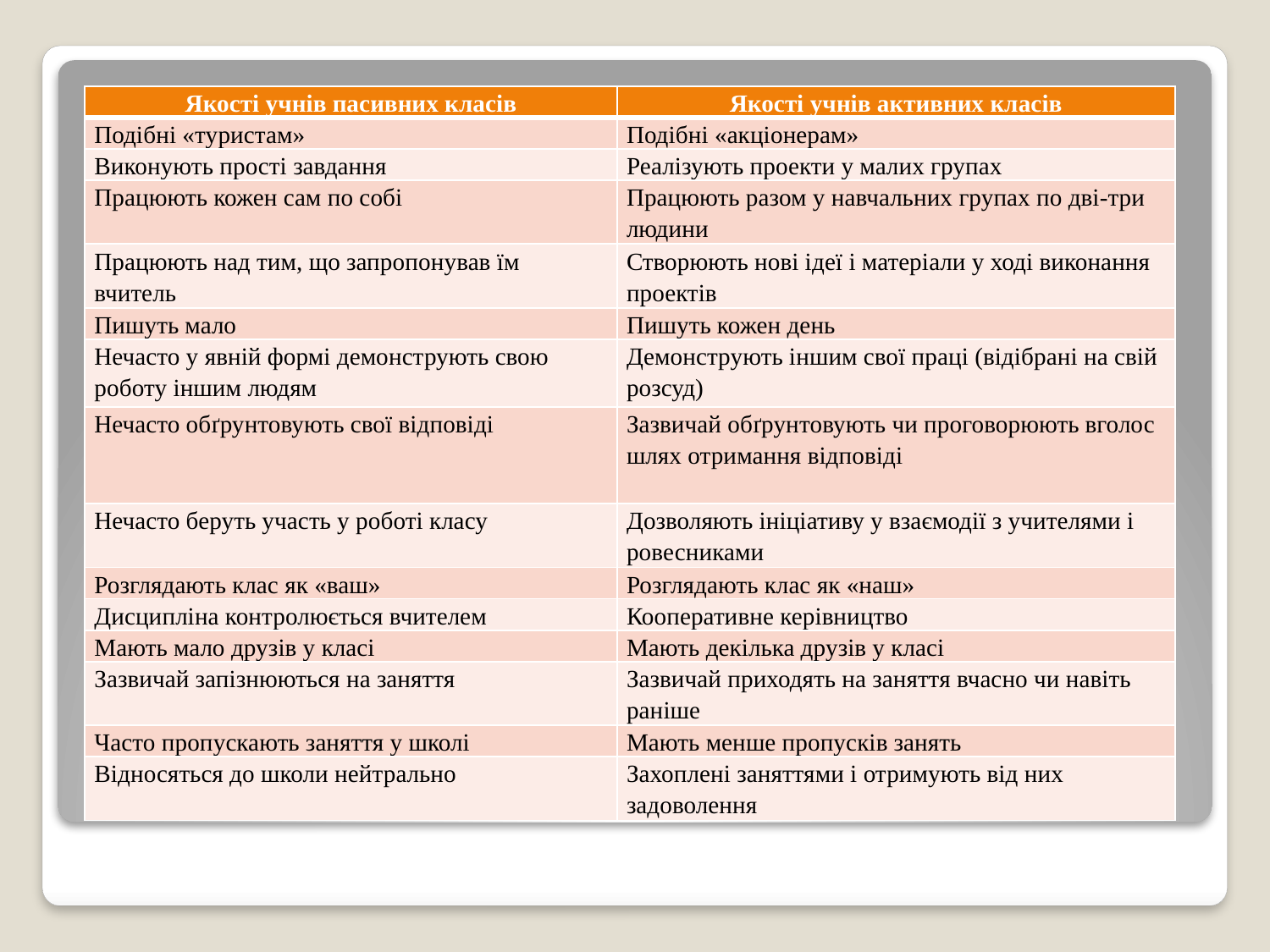

| Якості учнів пасивних класів | Якості учнів активних класів |
| --- | --- |
| Подібні «туристам» | Подібні «акціонерам» |
| Виконують прості завдання | Реалізують проекти у малих групах |
| Працюють кожен сам по собі | Працюють разом у навчальних групах по дві-три людини |
| Працюють над тим, що запропонував їм вчитель | Створюють нові ідеї і матеріали у ході виконання проектів |
| Пишуть мало | Пишуть кожен день |
| Нечасто у явній формі демонструють свою роботу іншим людям | Демонструють іншим свої праці (відібрані на свій розсуд) |
| Нечасто обґрунтовують свої відповіді | Зазвичай обґрунтовують чи проговорюють вголос шлях отримання відповіді |
| Нечасто беруть участь у роботі класу | Дозволяють ініціативу у взаємодії з учителями і ровесниками |
| Розглядають клас як «ваш» | Розглядають клас як «наш» |
| Дисципліна контролюється вчителем | Кооперативне керівництво |
| Мають мало друзів у класі | Мають декілька друзів у класі |
| Зазвичай запізнюються на заняття | Зазвичай приходять на заняття вчасно чи навіть раніше |
| Часто пропускають заняття у школі | Мають менше пропусків занять |
| Відносяться до школи нейтрально | Захоплені заняттями і отримують від них задоволення |
#